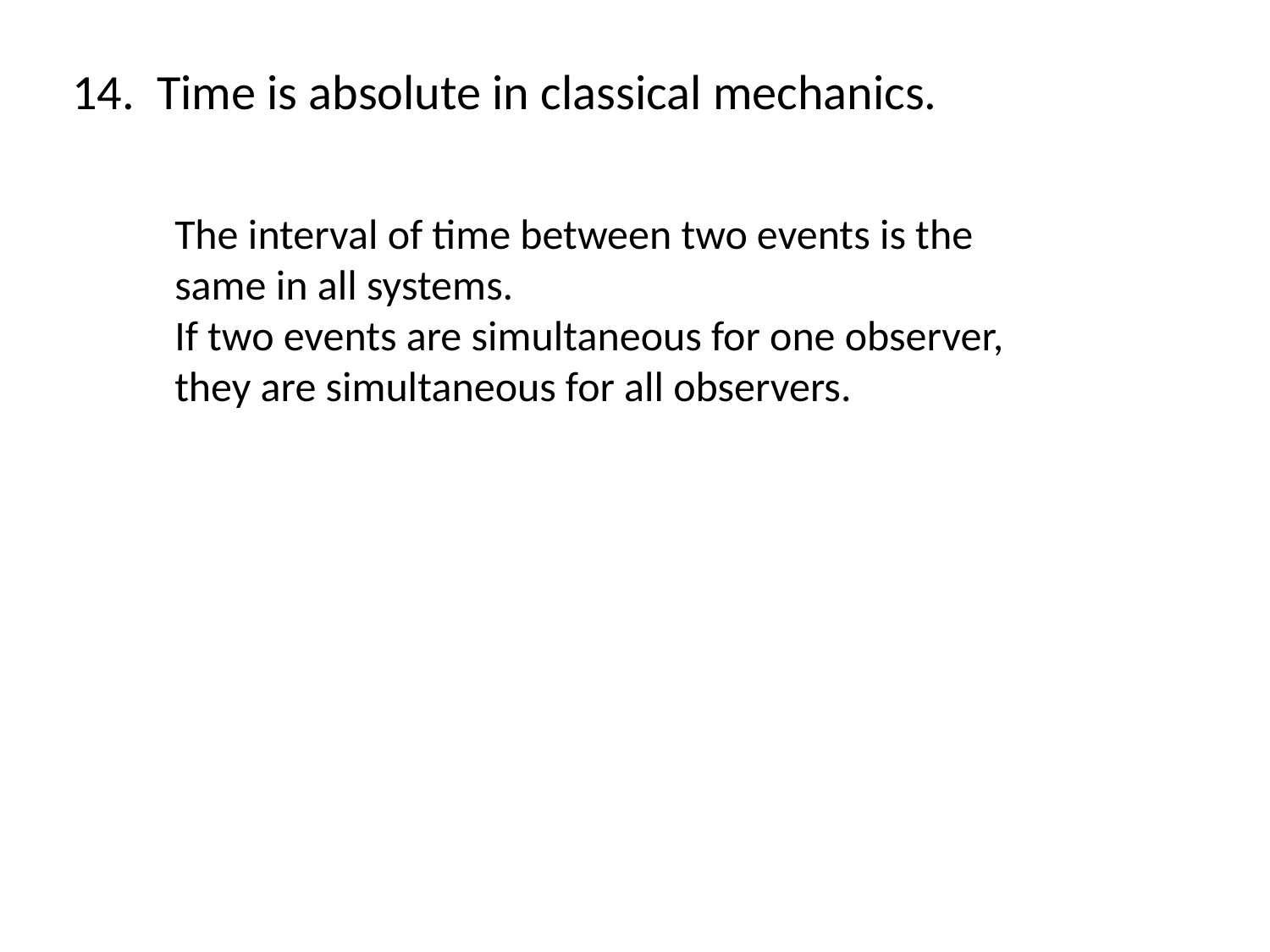

14.  Time is absolute in classical mechanics.
The interval of time between two events is the same in all systems.
If two events are simultaneous for one observer, they are simultaneous for all observers.